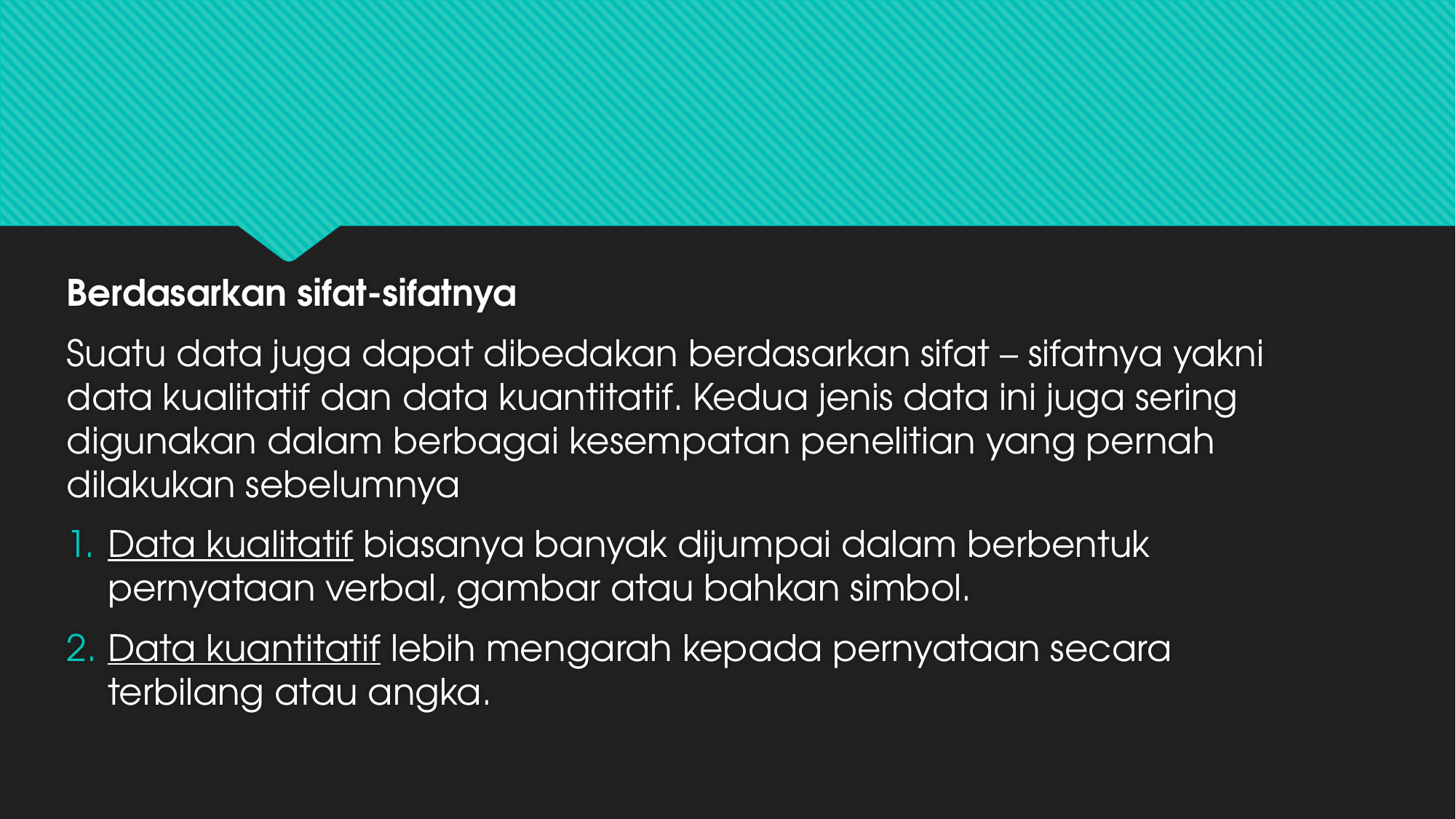

#
Berdasarkan sifat-sifatnya
Suatu data juga dapat dibedakan berdasarkan sifat – sifatnya yakni data kualitatif dan data kuantitatif. Kedua jenis data ini juga sering digunakan dalam berbagai kesempatan penelitian yang pernah dilakukan sebelumnya
Data kualitatif biasanya banyak dijumpai dalam berbentuk pernyataan verbal, gambar atau bahkan simbol.
Data kuantitatif lebih mengarah kepada pernyataan secara terbilang atau angka.